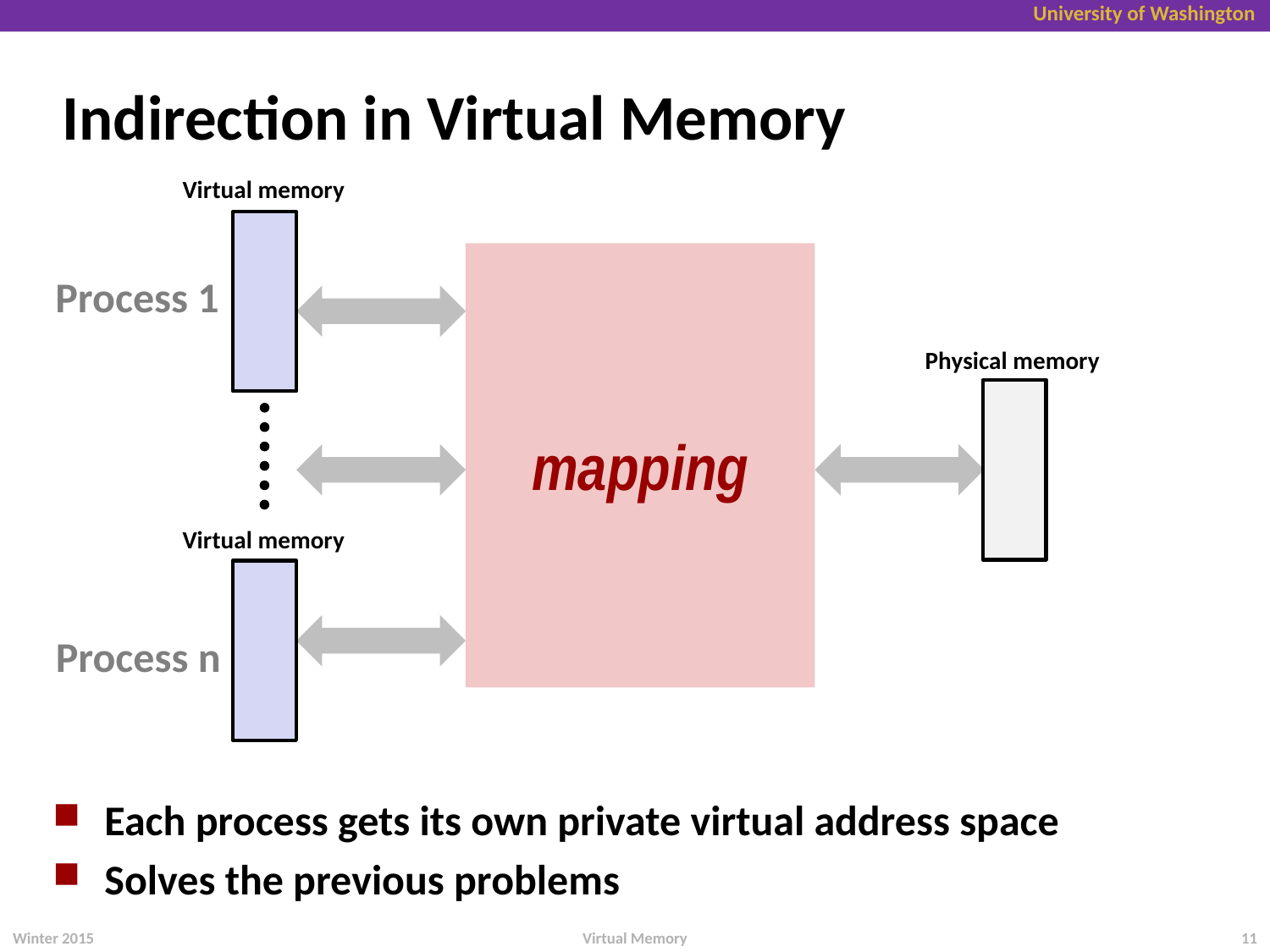

# Indirection in Virtual Memory
Virtual memory

mapping
Process 1

Physical memory

Virtual memory

Process n
Each process gets its own private virtual address space
Solves the previous problems
Virtual Memory
Winter 2015
11